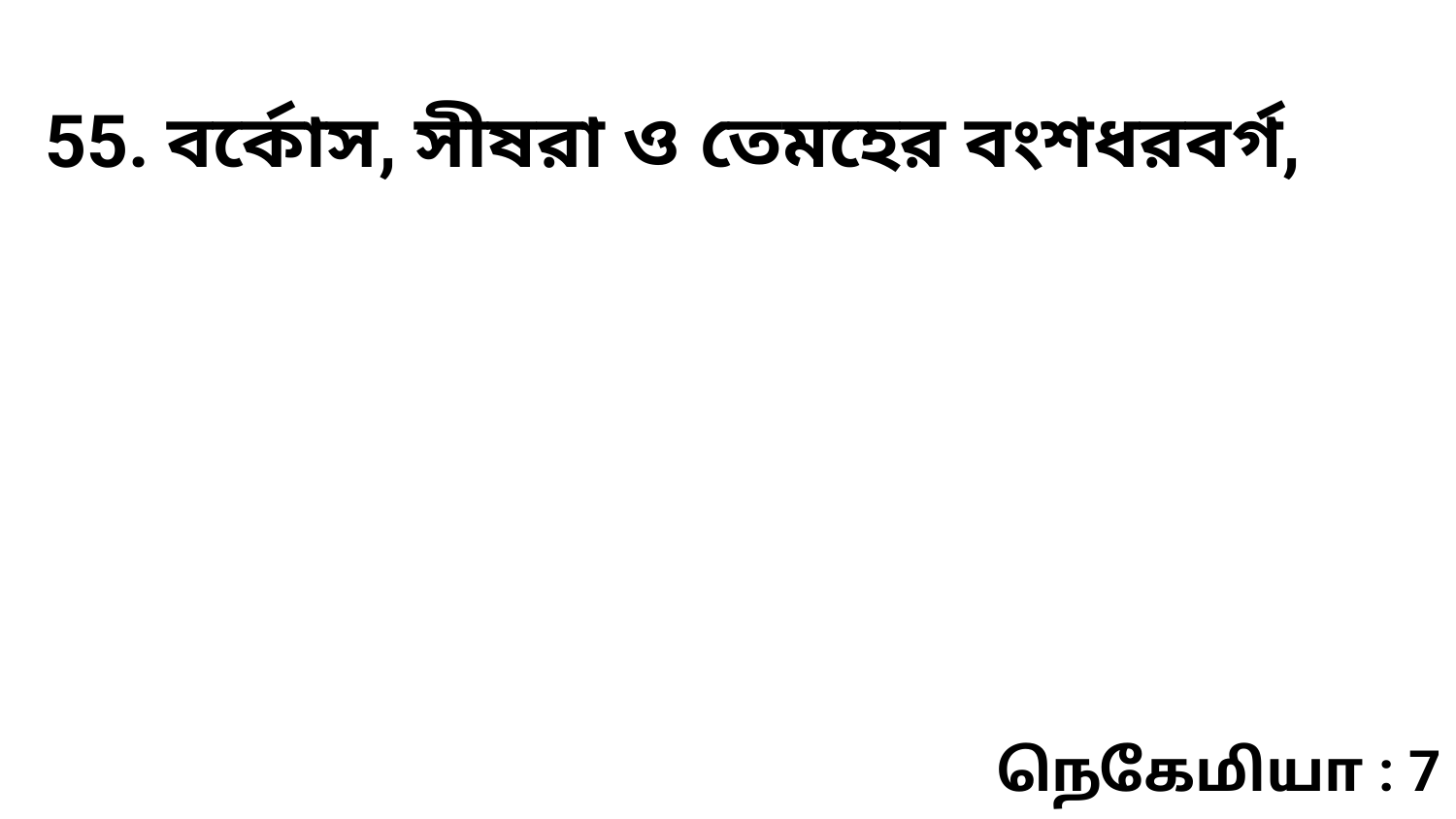

55. বর্কোস, সীষরা ও তেমহের বংশধরবর্গ,
நெகேமியா : 7